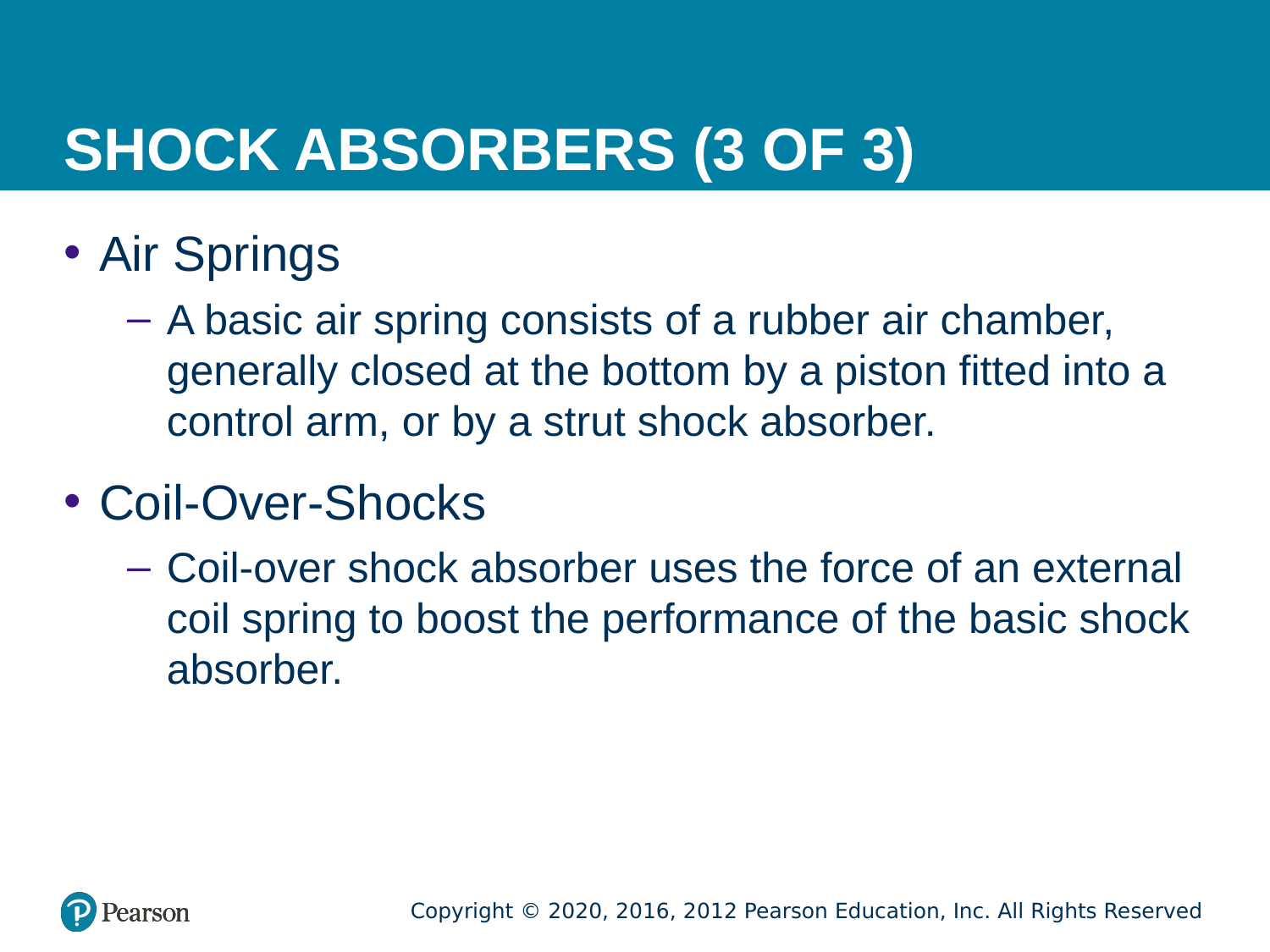

# SHOCK ABSORBERS (3 OF 3)
Air Springs
A basic air spring consists of a rubber air chamber, generally closed at the bottom by a piston fitted into a control arm, or by a strut shock absorber.
Coil-Over-Shocks
Coil-over shock absorber uses the force of an external coil spring to boost the performance of the basic shock absorber.